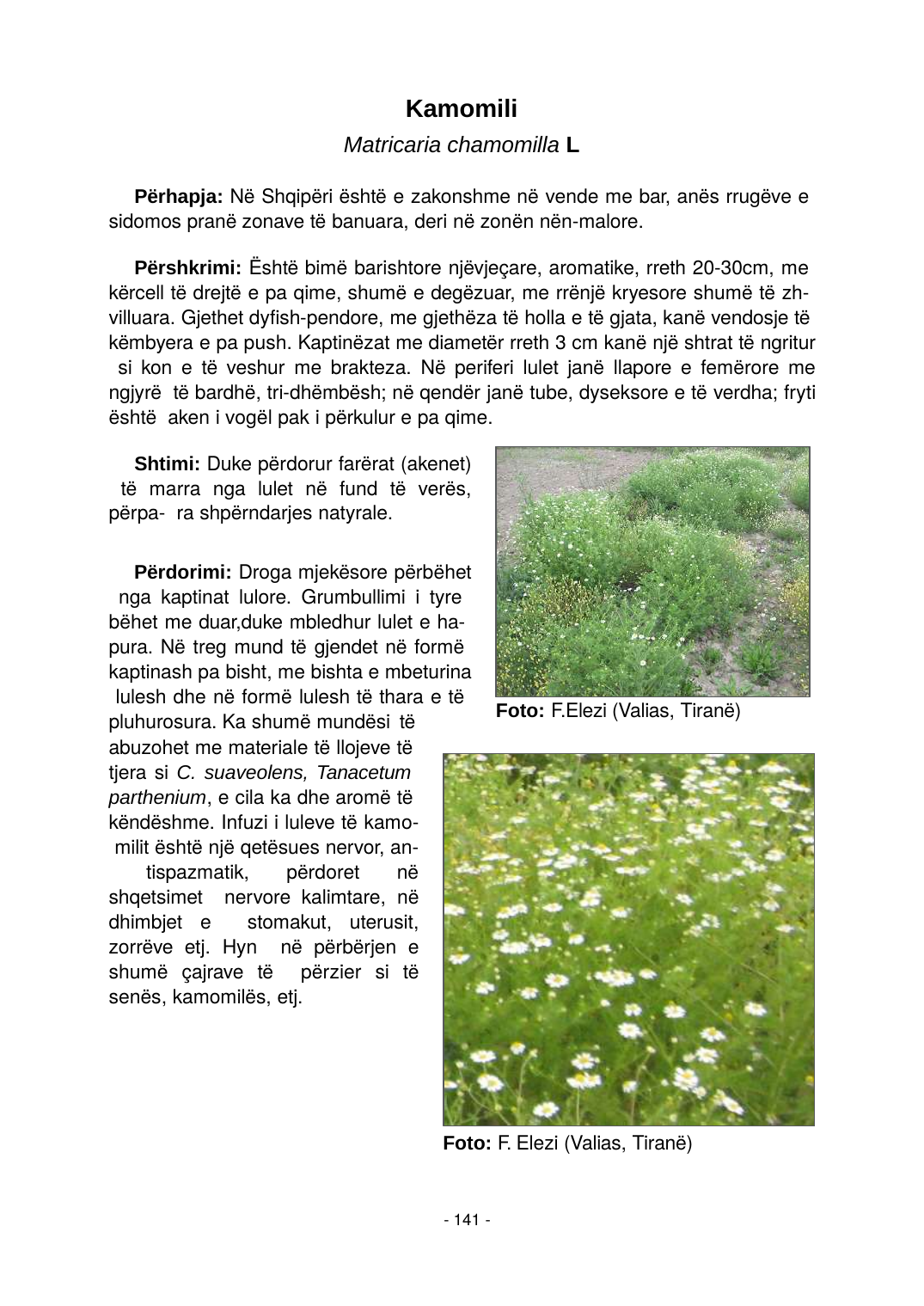

Kamomili
Matricaria chamomilla L

Përhapja: Në Shqipëri është e zakonshme në vende me bar, anës rrugëve e  sidomos pranë zonave të banuara, deri në zonën nën-malore.

Përshkrimi: Është bimë barishtore njëvjeçare, aromatike, rreth 20-30cm, me  kërcell të drejtë e pa qime, shumë e degëzuar, me rrënjë kryesore shumë të zh-  villuara. Gjethet dyﬁsh-pendore, me gjethëza të holla e të gjata, kanë vendosje të  këmbyera e pa push. Kaptinëzat me diametër rreth 3 cm kanë një shtrat të ngritur  si kon e të veshur me brakteza. Në periferi lulet janë llapore e femërore me ngjyrë  të bardhë, tri-dhëmbësh; në qendër janë tube, dyseksore e të verdha; fryti është  aken i vogël pak i përkulur e pa qime.

Shtimi: Duke përdorur farërat (akenet)  të marra nga lulet në fund të verës, përpa-  ra shpërndarjes natyrale.

Përdorimi: Droga mjekësore përbëhet  nga kaptinat lulore. Grumbullimi i tyre  bëhet me duar,duke mbledhur lulet e ha-  pura. Në treg mund të gjendet në formë  kaptinash pa bisht, me bishta e mbeturina  lulesh dhe në formë lulesh të thara e të  pluhurosura. Ka shumë mundësi të
Foto: F.Elezi (Valias, Tiranë)
abuzohet me materiale të llojeve të  tjera si C. suaveolens, Tanacetum  parthenium, e cila ka dhe aromë të  këndëshme. Infuzi i luleve të kamo-  milit është një qetësues nervor, an-  tispazmatik, përdoret në shqetsimet  nervore kalimtare, në dhimbjet e  stomakut, uterusit, zorrëve etj. Hyn  në përbërjen e shumë çajrave të  përzier si të senës, kamomilës, etj.

Foto: F. Elezi (Valias, Tiranë)
- 141 -